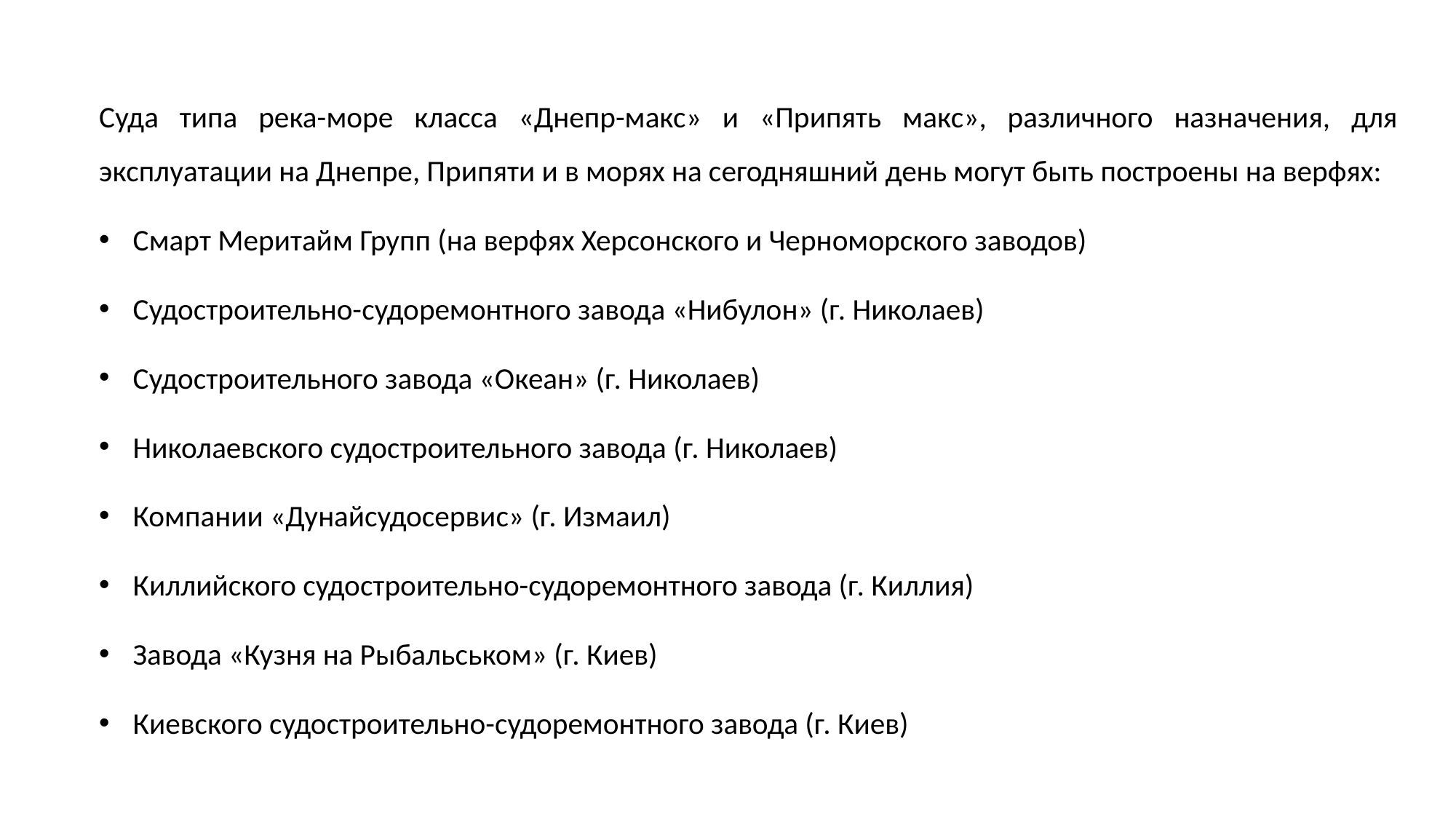

Суда типа река-море класса «Днепр-макс» и «Припять макс», различного назначения, для эксплуатации на Днепре, Припяти и в морях на сегодняшний день могут быть построены на верфях:
Смарт Меритайм Групп (на верфях Херсонского и Черноморского заводов)
Судостроительно-судоремонтного завода «Нибулон» (г. Николаев)
Судостроительного завода «Океан» (г. Николаев)
Николаевского судостроительного завода (г. Николаев)
Компании «Дунайсудосервис» (г. Измаил)
Киллийского судостроительно-судоремонтного завода (г. Киллия)
Завода «Кузня на Рыбальськом» (г. Киев)
Киевского судостроительно-судоремонтного завода (г. Киев)